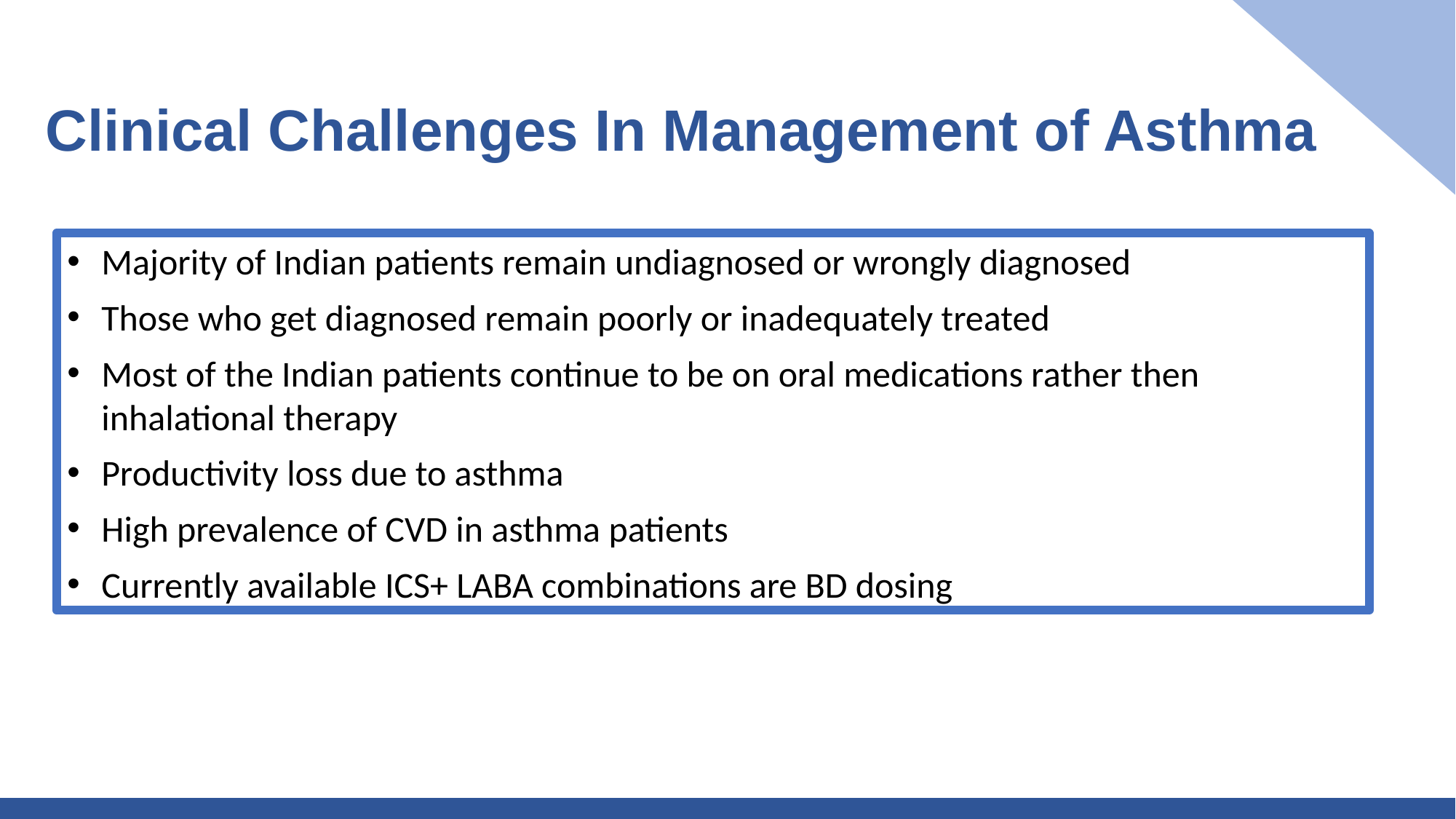

Clinical Challenges In Management of Asthma
Majority of Indian patients remain undiagnosed or wrongly diagnosed
Those who get diagnosed remain poorly or inadequately treated
Most of the Indian patients continue to be on oral medications rather then inhalational therapy
Productivity loss due to asthma
High prevalence of CVD in asthma patients
Currently available ICS+ LABA combinations are BD dosing